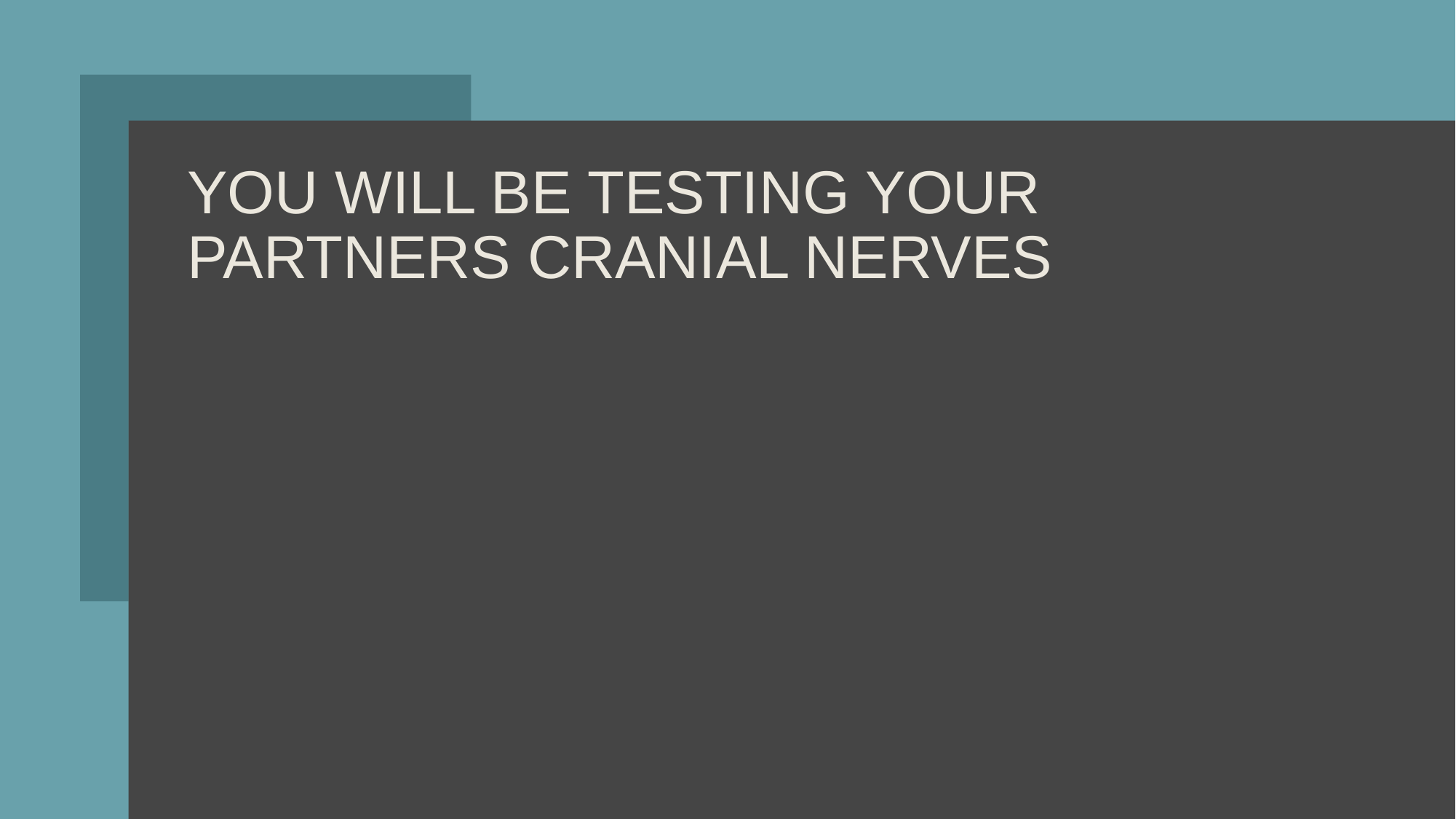

# You will be testing your Partners cranial nerves